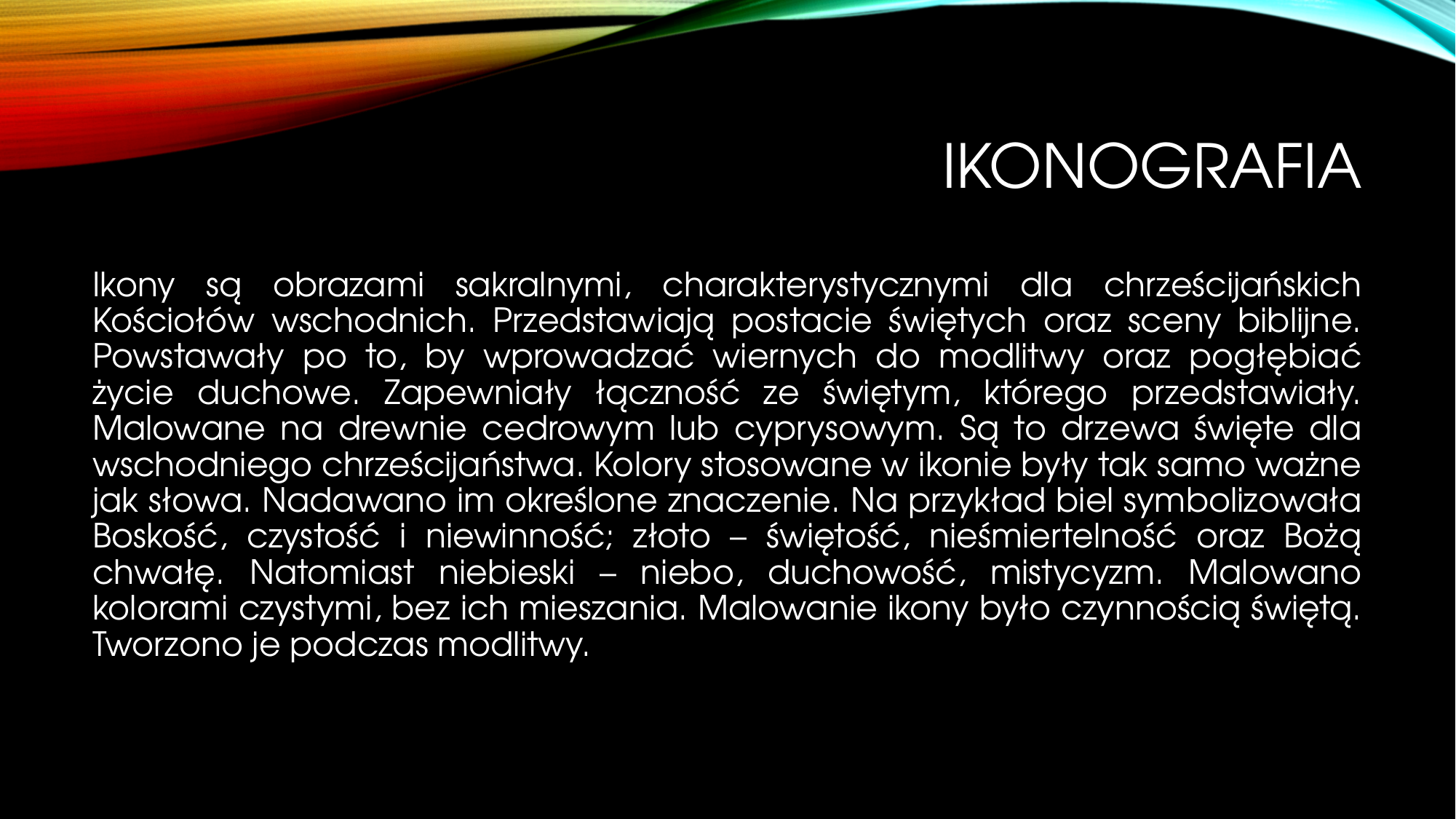

# ikonografia
Ikony są obrazami sakralnymi, charakterystycznymi dla chrześcijańskich Kościołów wschodnich. Przedstawiają postacie świętych oraz sceny biblijne. Powstawały po to, by wprowadzać wiernych do modlitwy oraz pogłębiać życie duchowe. Zapewniały łączność ze świętym, którego przedstawiały. Malowane na drewnie cedrowym lub cyprysowym. Są to drzewa święte dla wschodniego chrześcijaństwa. Kolory stosowane w ikonie były tak samo ważne jak słowa. Nadawano im określone znaczenie. Na przykład biel symbolizowała Boskość, czystość i niewinność; złoto – świętość, nieśmiertelność oraz Bożą chwałę. Natomiast niebieski – niebo, duchowość, mistycyzm. Malowano kolorami czystymi, bez ich mieszania. Malowanie ikony było czynnością świętą. Tworzono je podczas modlitwy.